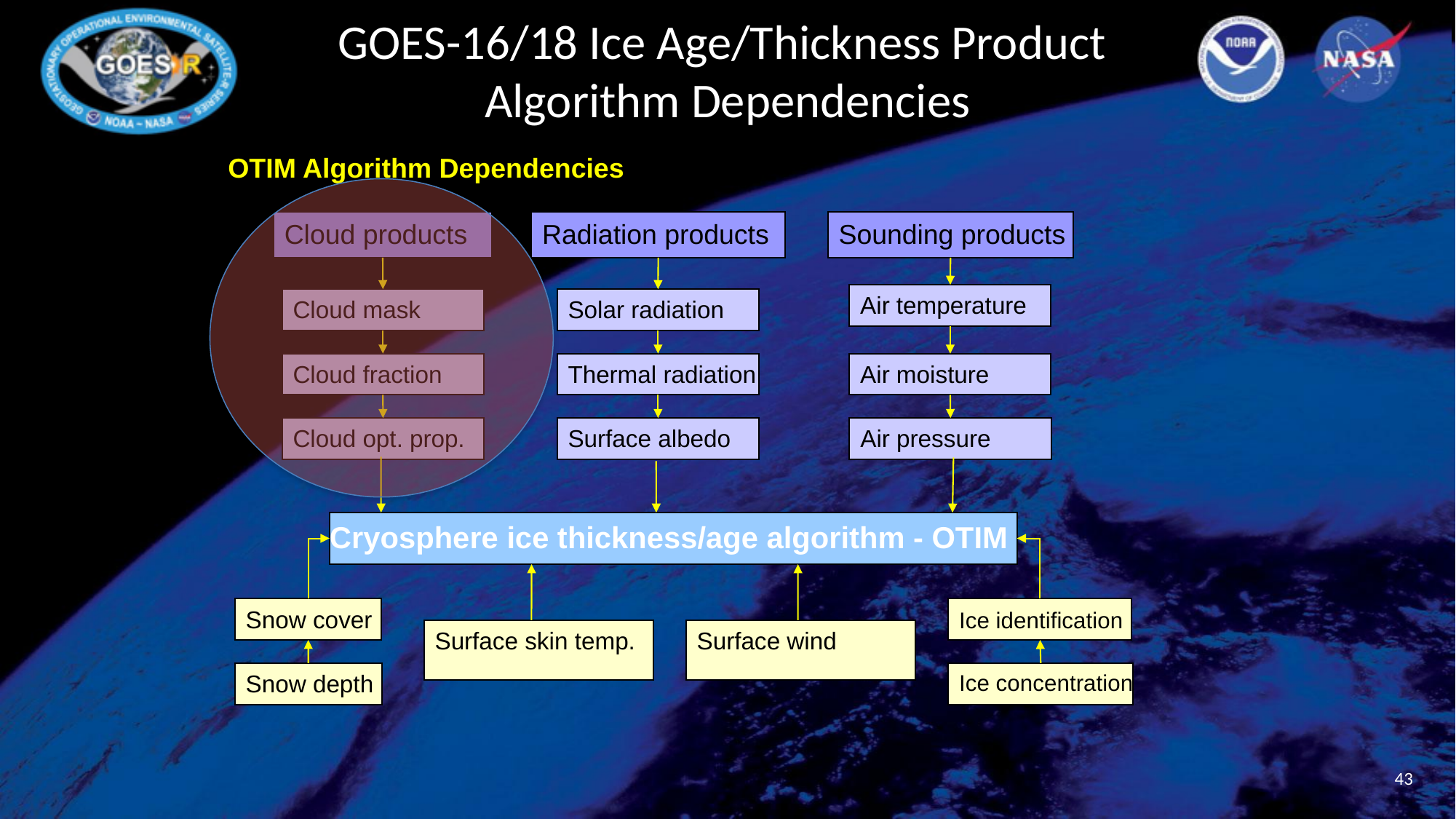

# GOES-16/18 Ice Age/Thickness Product Algorithm Dependencies
OTIM Algorithm Dependencies

Cloud products
Radiation products
Sounding products
Air temperature
Cloud mask
Solar radiation
Cloud fraction
Thermal radiation
Air moisture
Cloud opt. prop.
Surface albedo
Air pressure

Cryosphere ice thickness/age algorithm - OTIM

Snow cover
Ice identification
Surface skin temp.
Surface wind
Snow depth
Ice concentration
43